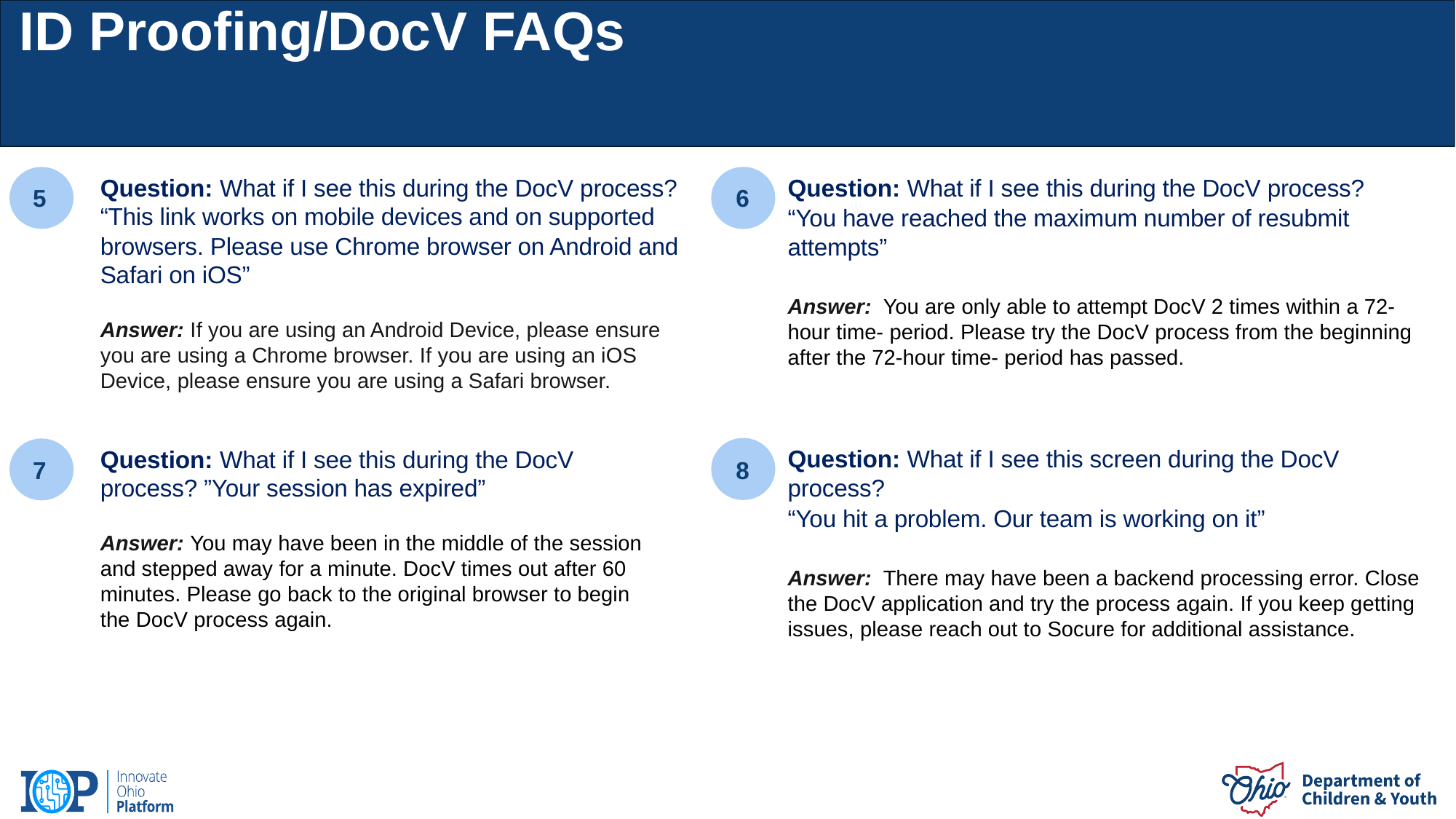

ID Proofing/DocV FAQs

5
Question: What if I see this during the DocV process? “This link works on mobile devices and on supported browsers. Please use Chrome browser on Android and Safari on iOS”
Answer: If you are using an Android Device, please ensure you are using a Chrome browser. If you are using an iOS Device, please ensure you are using a Safari browser.

6
Question: What if I see this during the DocV process?
“You have reached the maximum number of resubmit attempts”

Answer:  You are only able to attempt DocV 2 times within a 72-hour time- period. Please try the DocV process from the beginning after the 72-hour time- period has passed.

8

7
Question: What if I see this during the DocV process? ”Your session has expired”
Answer: You may have been in the middle of the session and stepped away for a minute. DocV times out after 60 minutes. Please go back to the original browser to begin the DocV process again.
Question: What if I see this screen during the DocV process?
“You hit a problem. Our team is working on it”

Answer:  There may have been a backend processing error. Close the DocV application and try the process again. If you keep getting issues, please reach out to Socure for additional assistance.